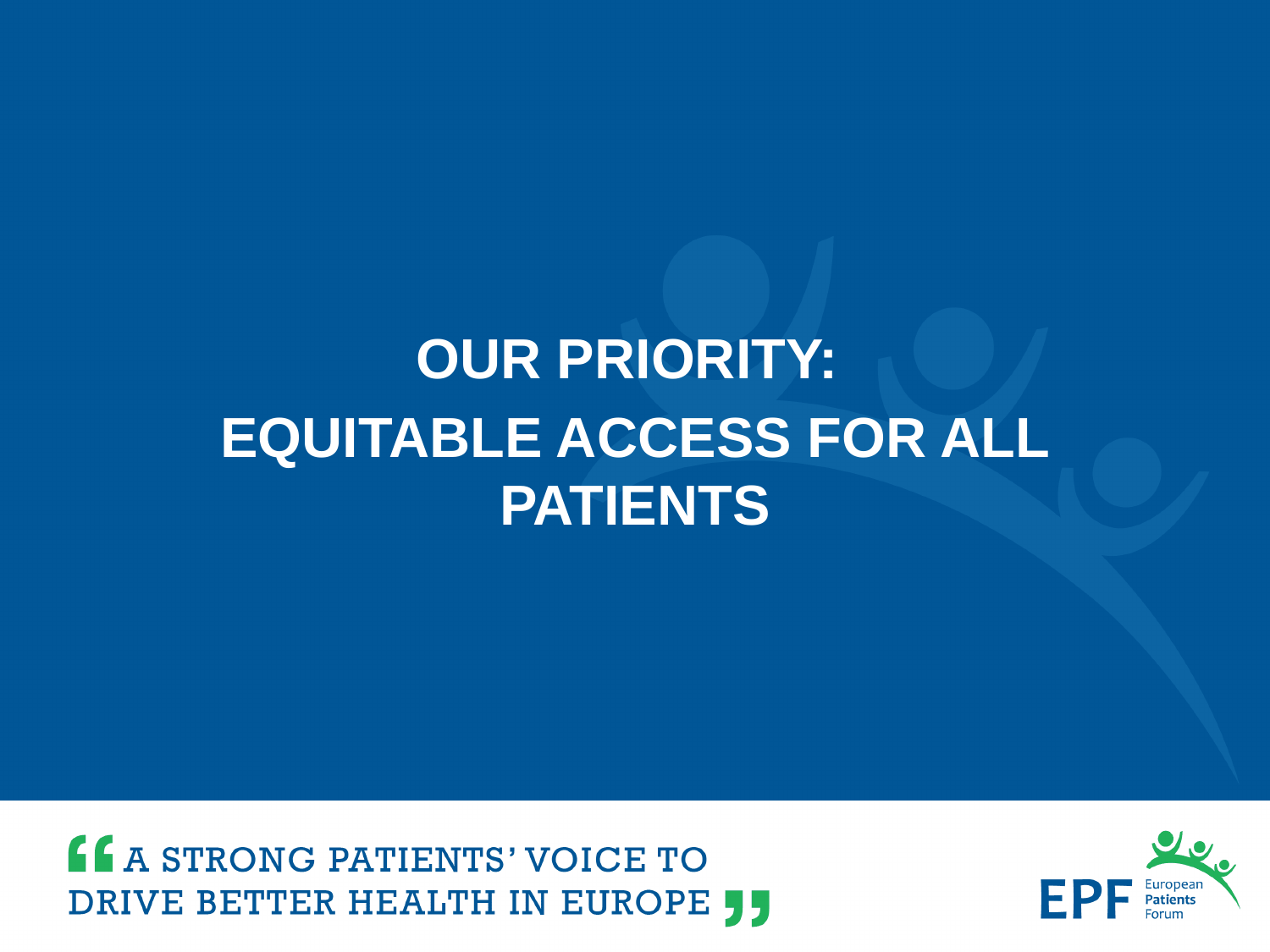

Our priority:
Equitable ACCESS for all patients